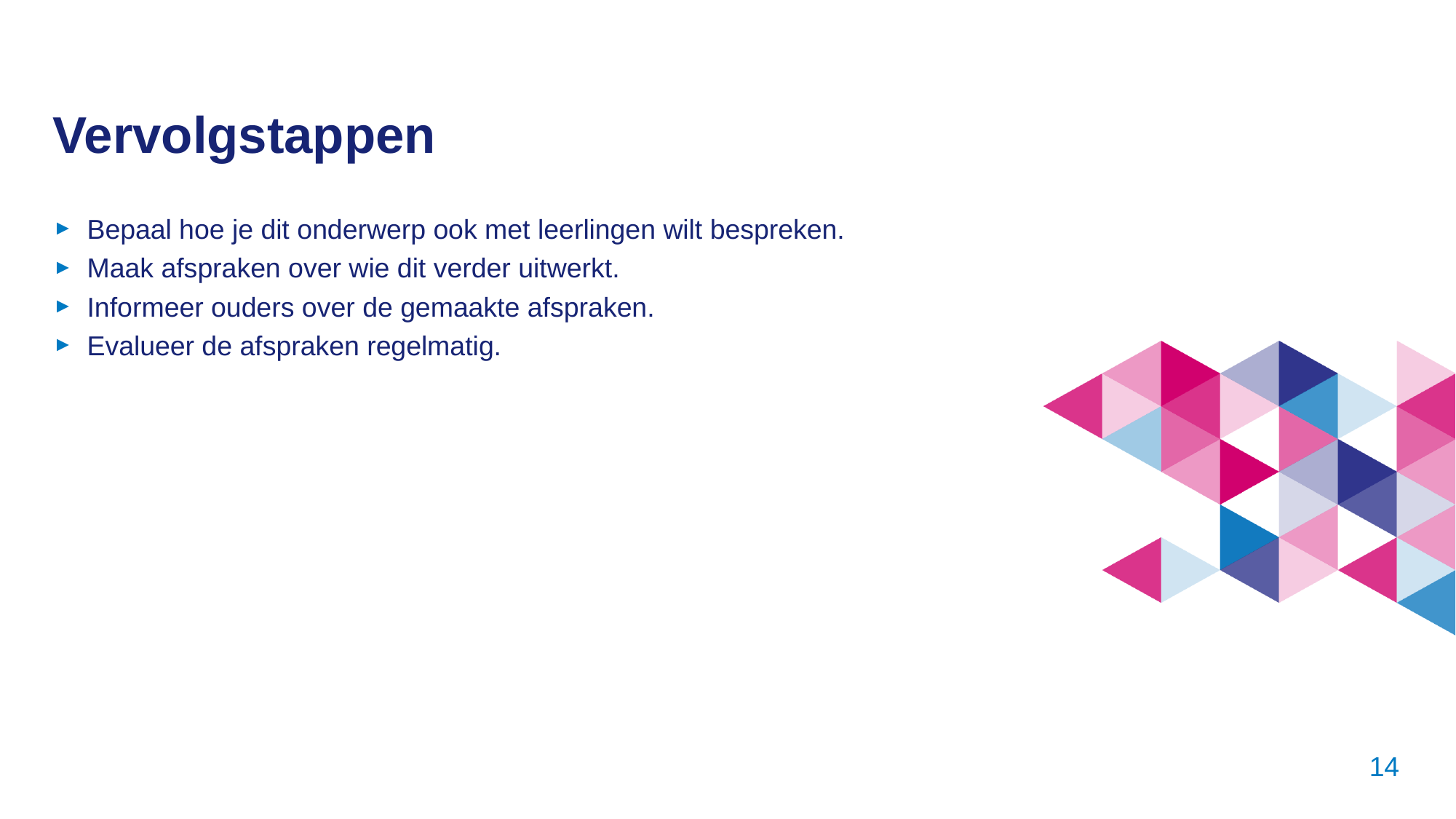

# Vervolgstappen
Bepaal hoe je dit onderwerp ook met leerlingen wilt bespreken.
Maak afspraken over wie dit verder uitwerkt.
Informeer ouders over de gemaakte afspraken.
Evalueer de afspraken regelmatig.